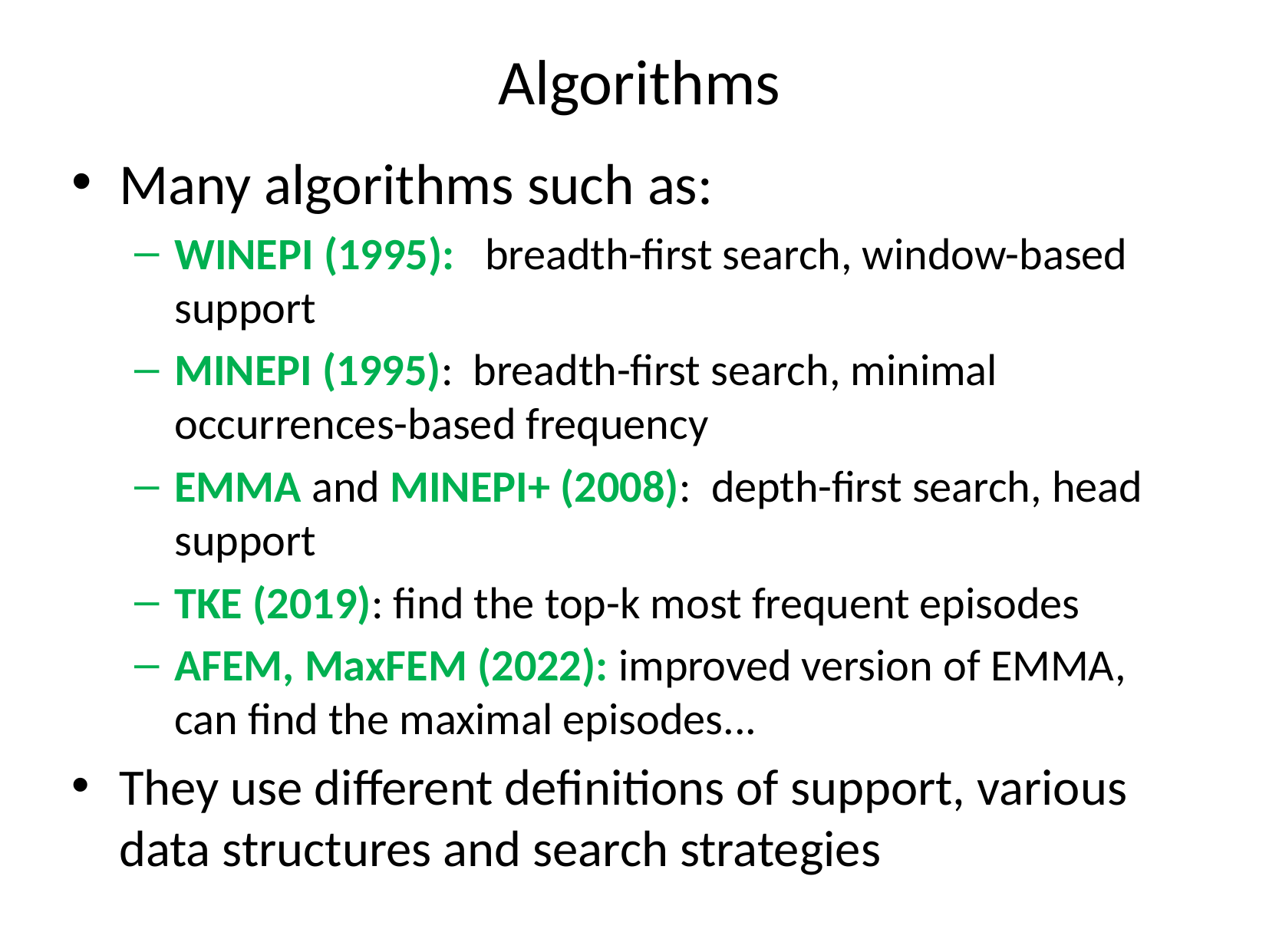

# Algorithms
Many algorithms such as:
WINEPI (1995):   breadth-first search, window-based support
MINEPI (1995):  breadth-first search, minimal occurrences-based frequency
EMMA and MINEPI+ (2008):  depth-first search, head support
TKE (2019): find the top-k most frequent episodes
AFEM, MaxFEM (2022): improved version of EMMA, can find the maximal episodes...
They use different definitions of support, various data structures and search strategies